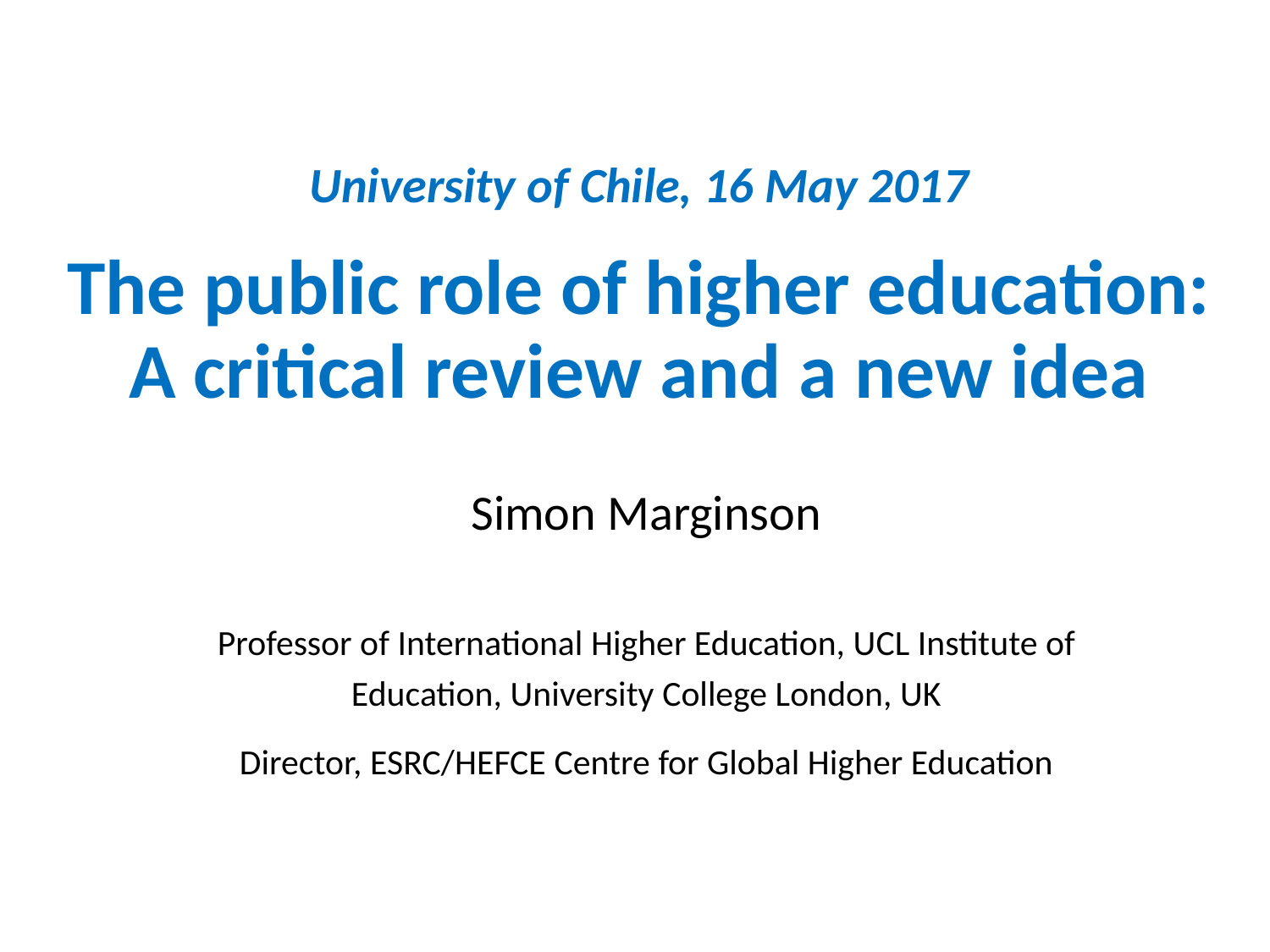

# University of Chile, 16 May 2017   The public role of higher education: A critical review and a new idea
Simon Marginson
 
Professor of International Higher Education, UCL Institute of Education, University College London, UK
Director, ESRC/HEFCE Centre for Global Higher Education